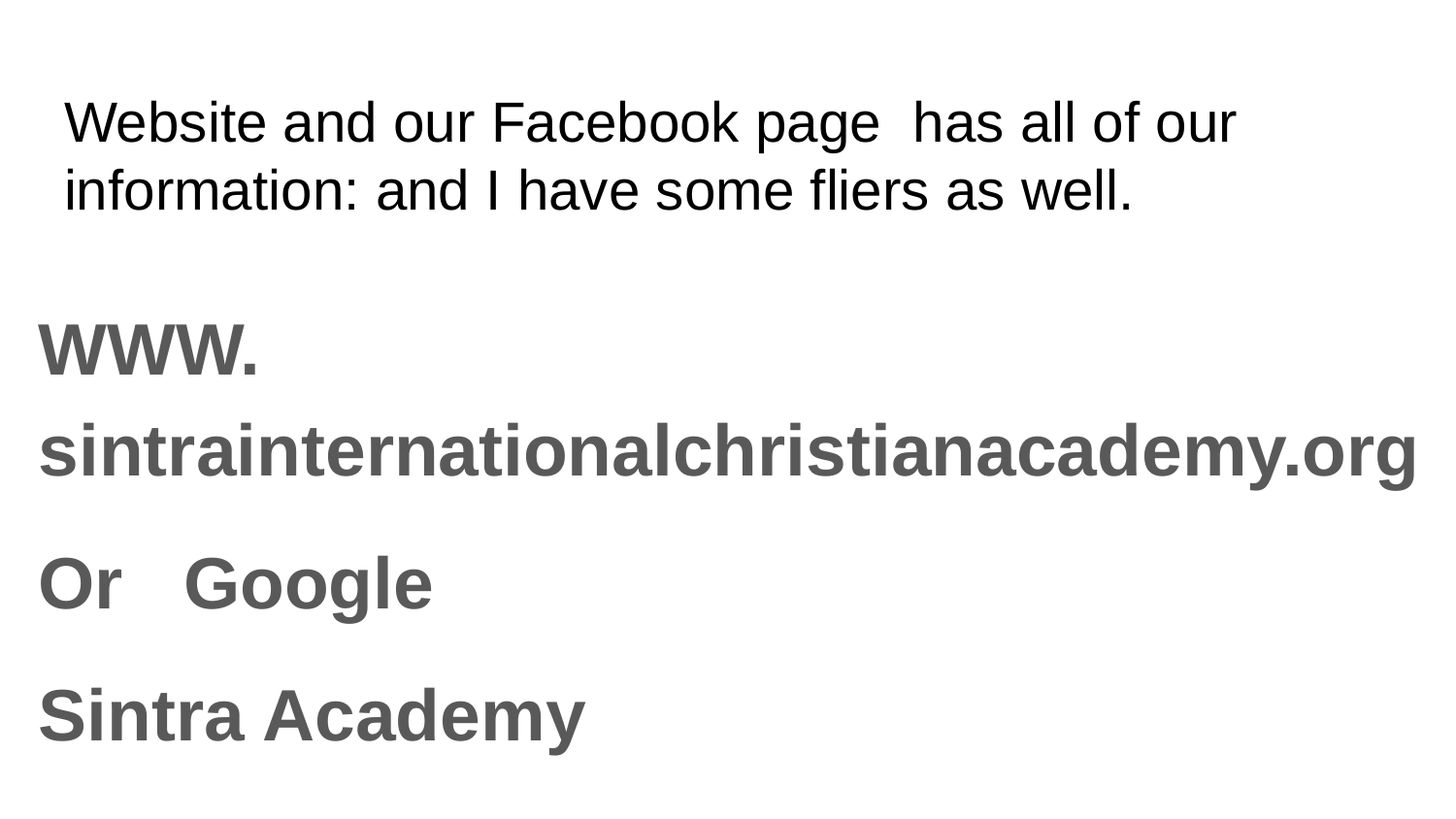

# Website and our Facebook page  has all of our information: and I have some fliers as well.

WWW. sintrainternationalchristianacademy.org
Or   Google
Sintra Academy